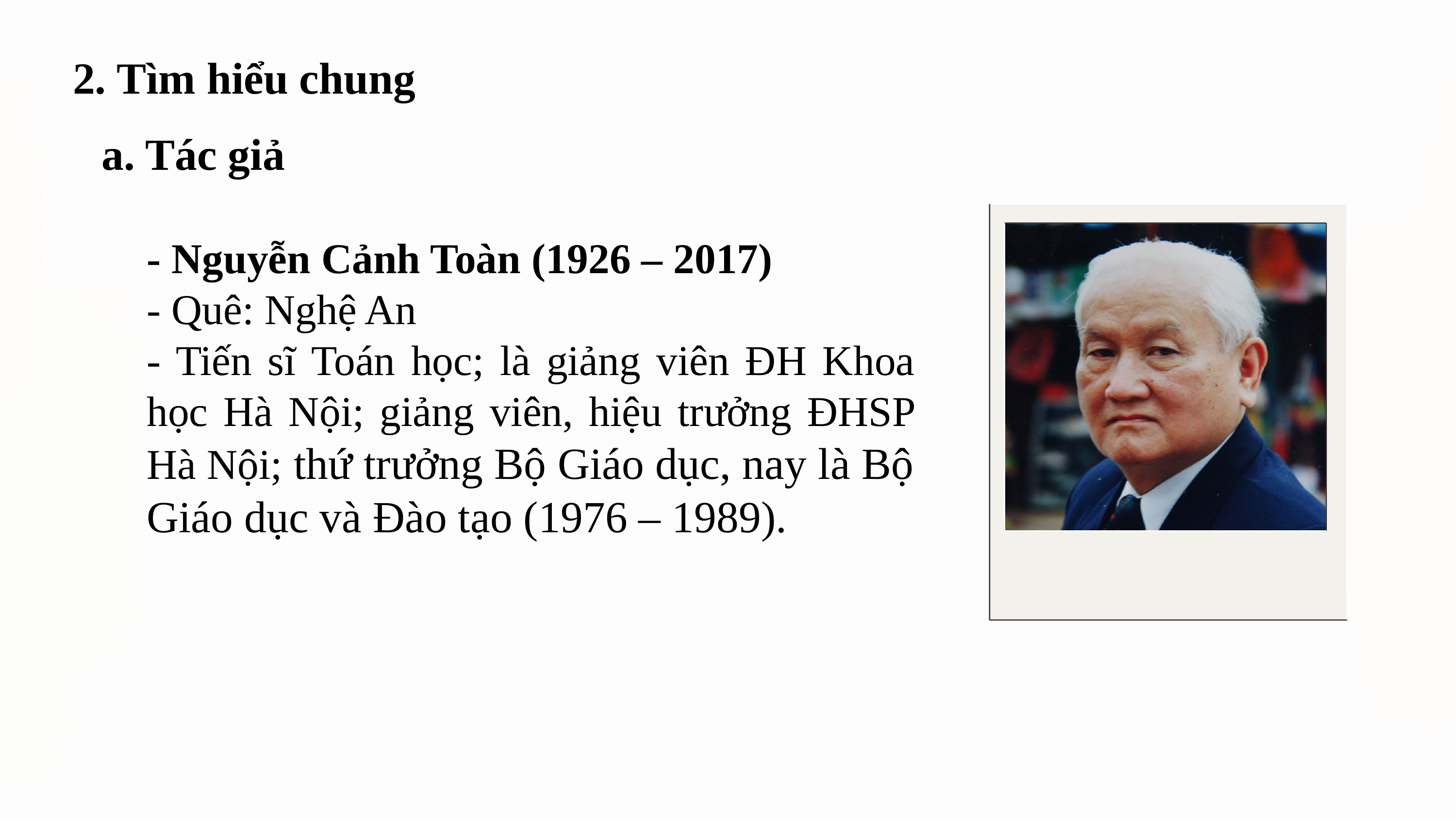

2. Tìm hiểu chung
a. Tác giả

- Nguyễn Cảnh Toàn (1926 – 2017)
- Quê: Nghệ An
- Tiến sĩ Toán học; là giảng viên ĐH Khoa học Hà Nội; giảng viên, hiệu trưởng ĐHSP Hà Nội; thứ trưởng Bộ Giáo dục, nay là Bộ Giáo dục và Đào tạo (1976 – 1989).